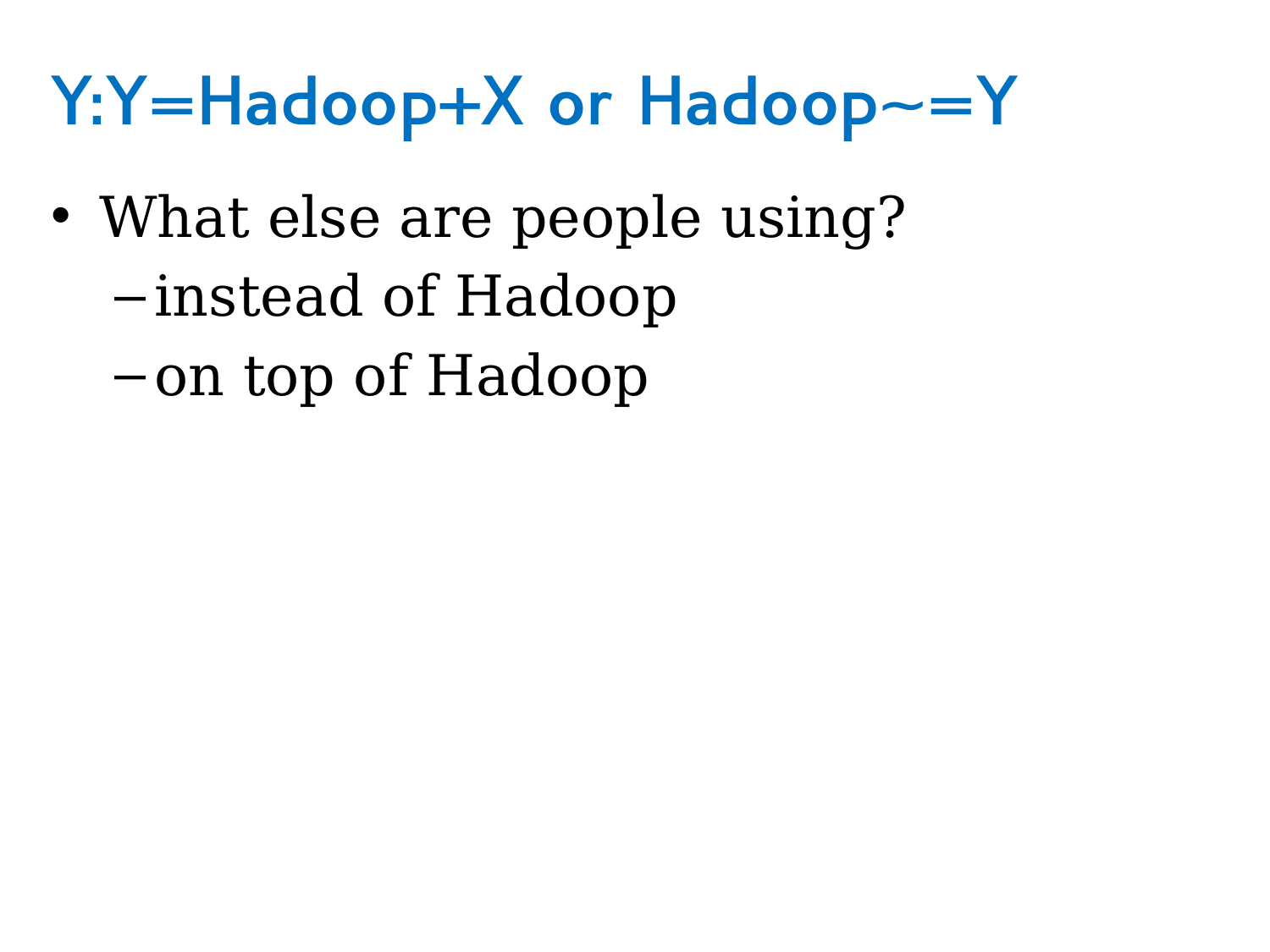

# Y:Y=Hadoop+X or Hadoop~=Y
What else are people using?
instead of Hadoop
on top of Hadoop